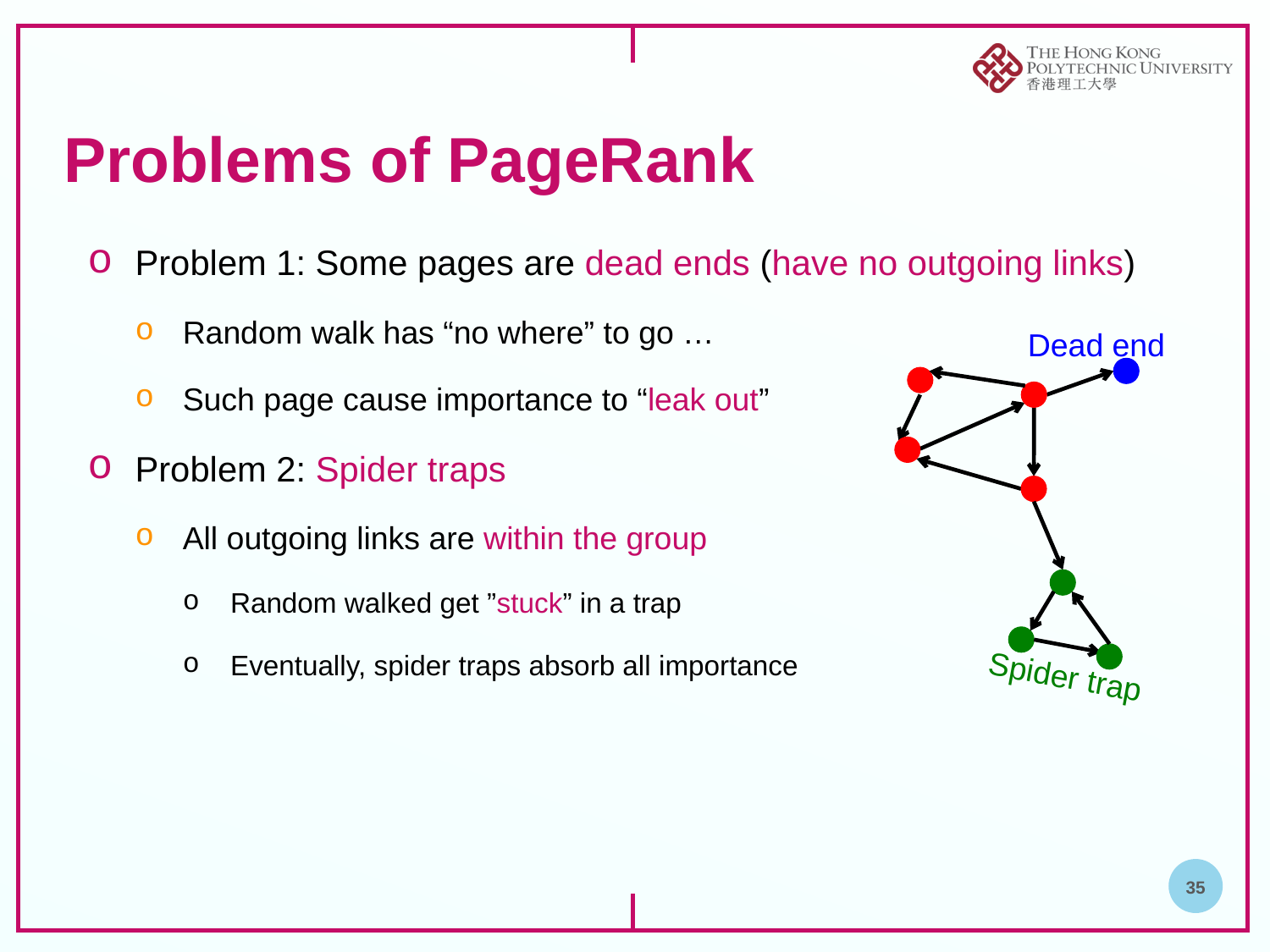

# Problems of PageRank
Problem 1: Some pages are dead ends (have no outgoing links)
Random walk has “no where” to go …
Such page cause importance to “leak out”
Problem 2: Spider traps
All outgoing links are within the group
Random walked get ”stuck” in a trap
Eventually, spider traps absorb all importance
Dead end

Spider trap